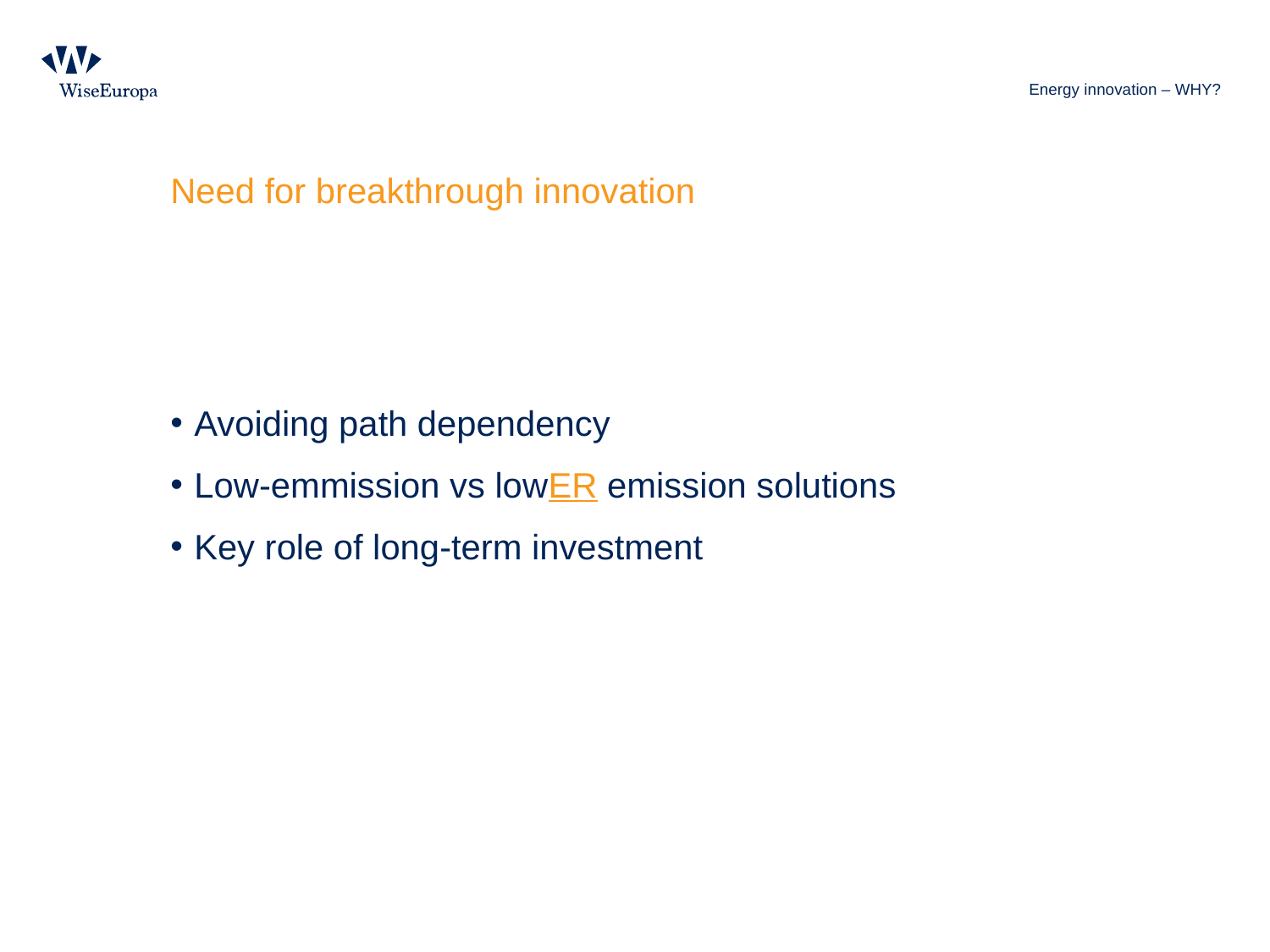

# Energy innovation – WHY?
Need for breakthrough innovation
Avoiding path dependency
Low-emmission vs lowER emission solutions
Key role of long-term investment